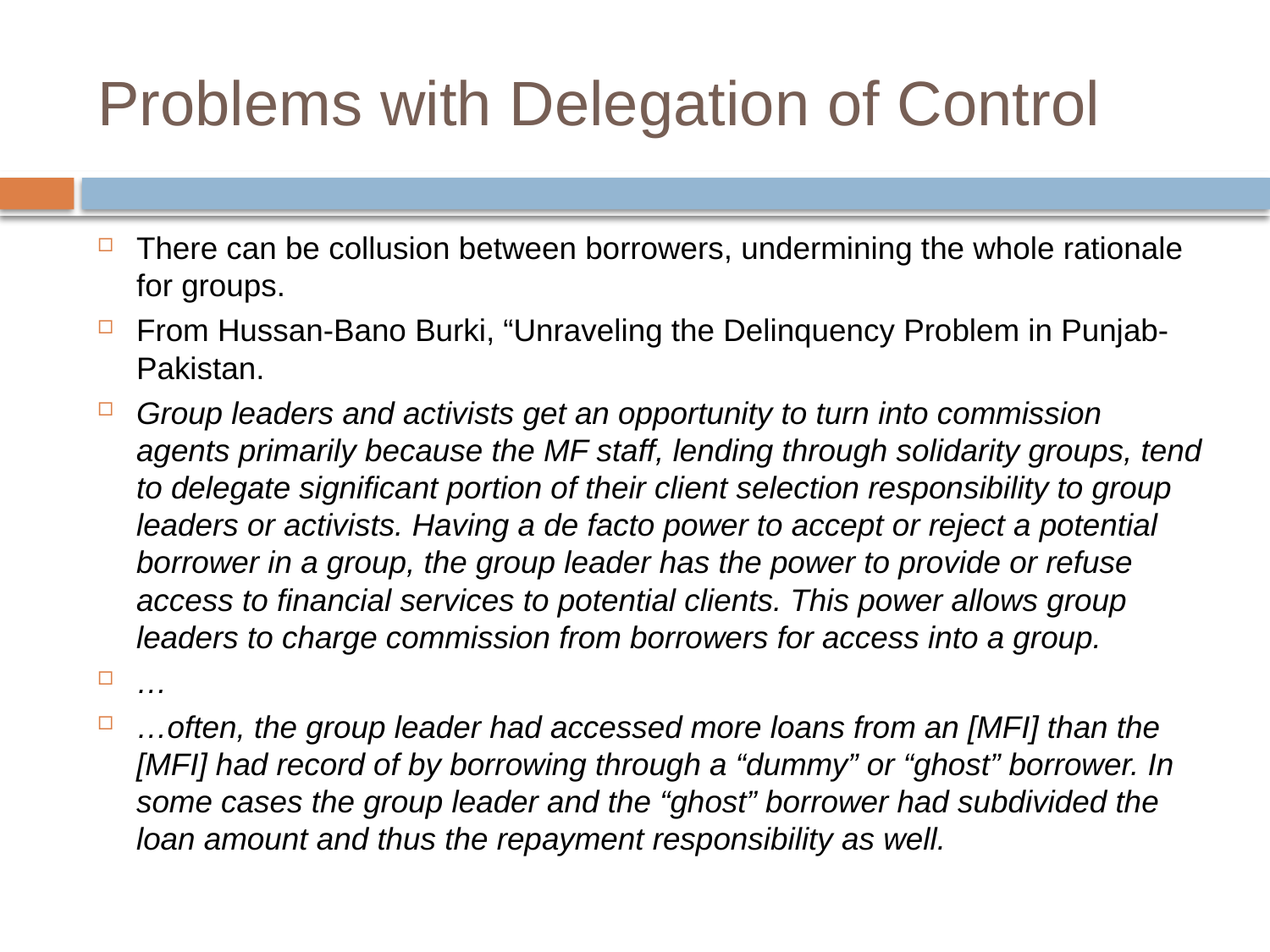

# Problems with Delegation of Control
There can be collusion between borrowers, undermining the whole rationale for groups.
From Hussan-Bano Burki, “Unraveling the Delinquency Problem in Punjab-Pakistan.
Group leaders and activists get an opportunity to turn into commission agents primarily because the MF staff, lending through solidarity groups, tend to delegate significant portion of their client selection responsibility to group leaders or activists. Having a de facto power to accept or reject a potential borrower in a group, the group leader has the power to provide or refuse access to financial services to potential clients. This power allows group leaders to charge commission from borrowers for access into a group.
…
…often, the group leader had accessed more loans from an [MFI] than the [MFI] had record of by borrowing through a “dummy” or “ghost” borrower. In some cases the group leader and the “ghost” borrower had subdivided the loan amount and thus the repayment responsibility as well.